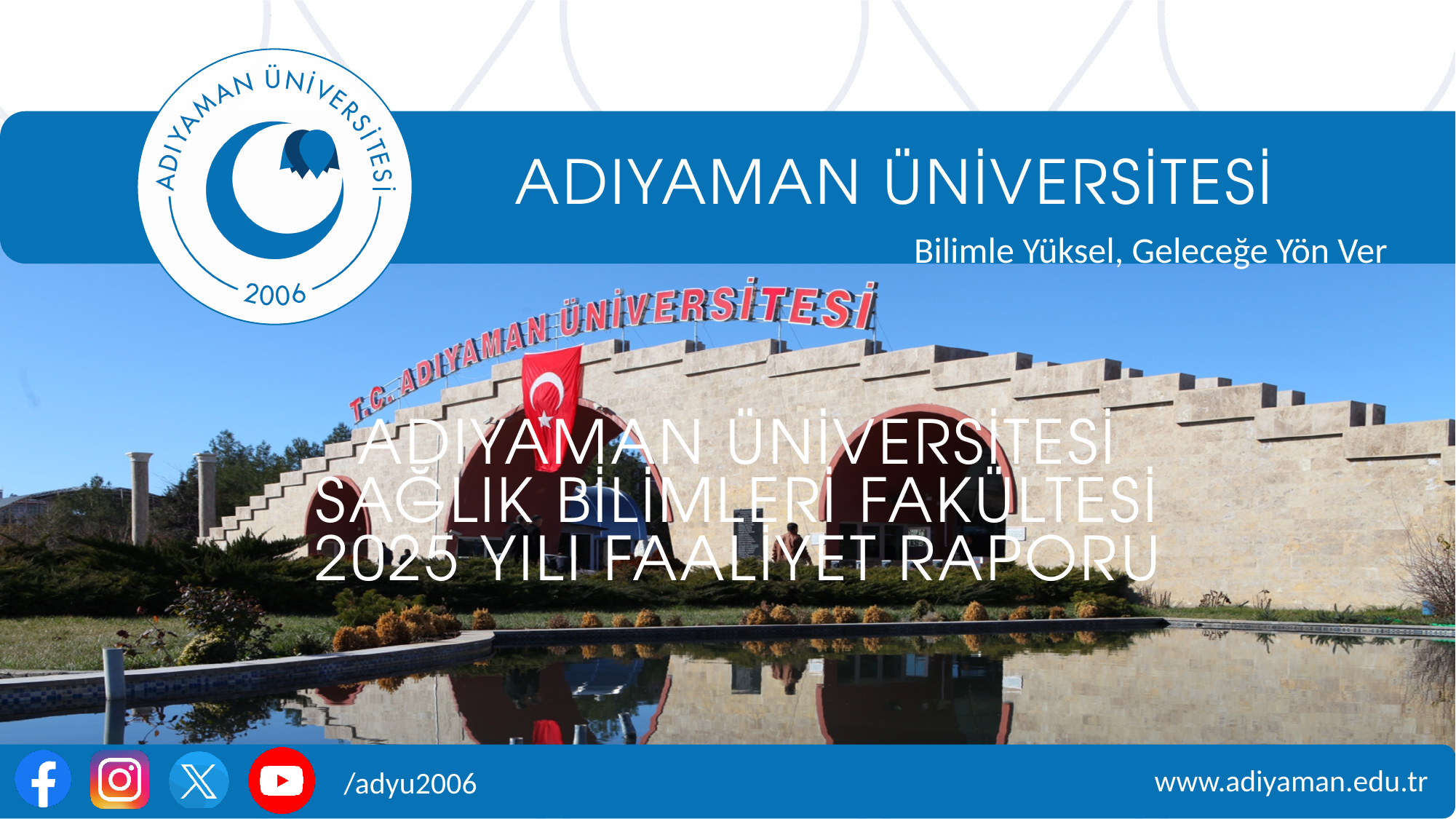

ADIYAMAN ÜNİVERSİTESİ
#
Bilimle Yüksel, Geleceğe Yön Ver
Adıyaman Üniversitesi Sağlık Bilimleri Fakültesi 2025 yılı faaliyet raporu